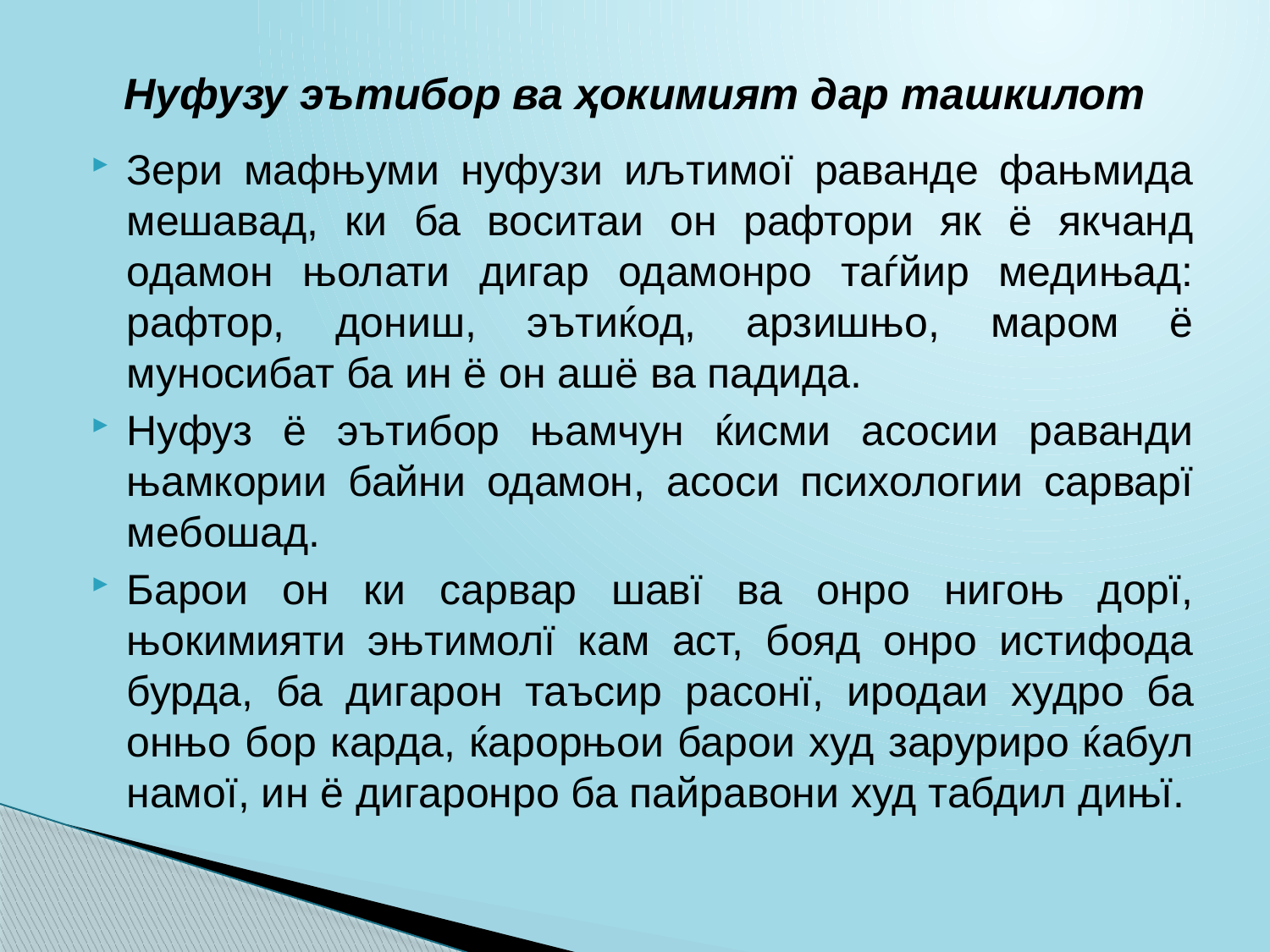

# Нуфузу эътибор ва ҳокимият дар ташкилот
Зери мафњуми нуфузи иљтимої раванде фањмида мешавад, ки ба воситаи он рафтори як ё якчанд одамон њолати дигар одамонро таѓйир медињад: рафтор, дониш, эътиќод, арзишњо, маром ё муносибат ба ин ё он ашё ва падида.
Нуфуз ё эътибор њамчун ќисми асосии раванди њамкории байни одамон, асоси психологии сарварї мебошад.
Барои он ки сарвар шавї ва онро нигоњ дорї, њокимияти эњтимолї кам аст, бояд онро истифода бурда, ба дигарон таъсир расонї, иродаи худро ба онњо бор карда, ќарорњои барои худ заруриро ќабул намої, ин ё дигаронро ба пайравони худ табдил дињї.